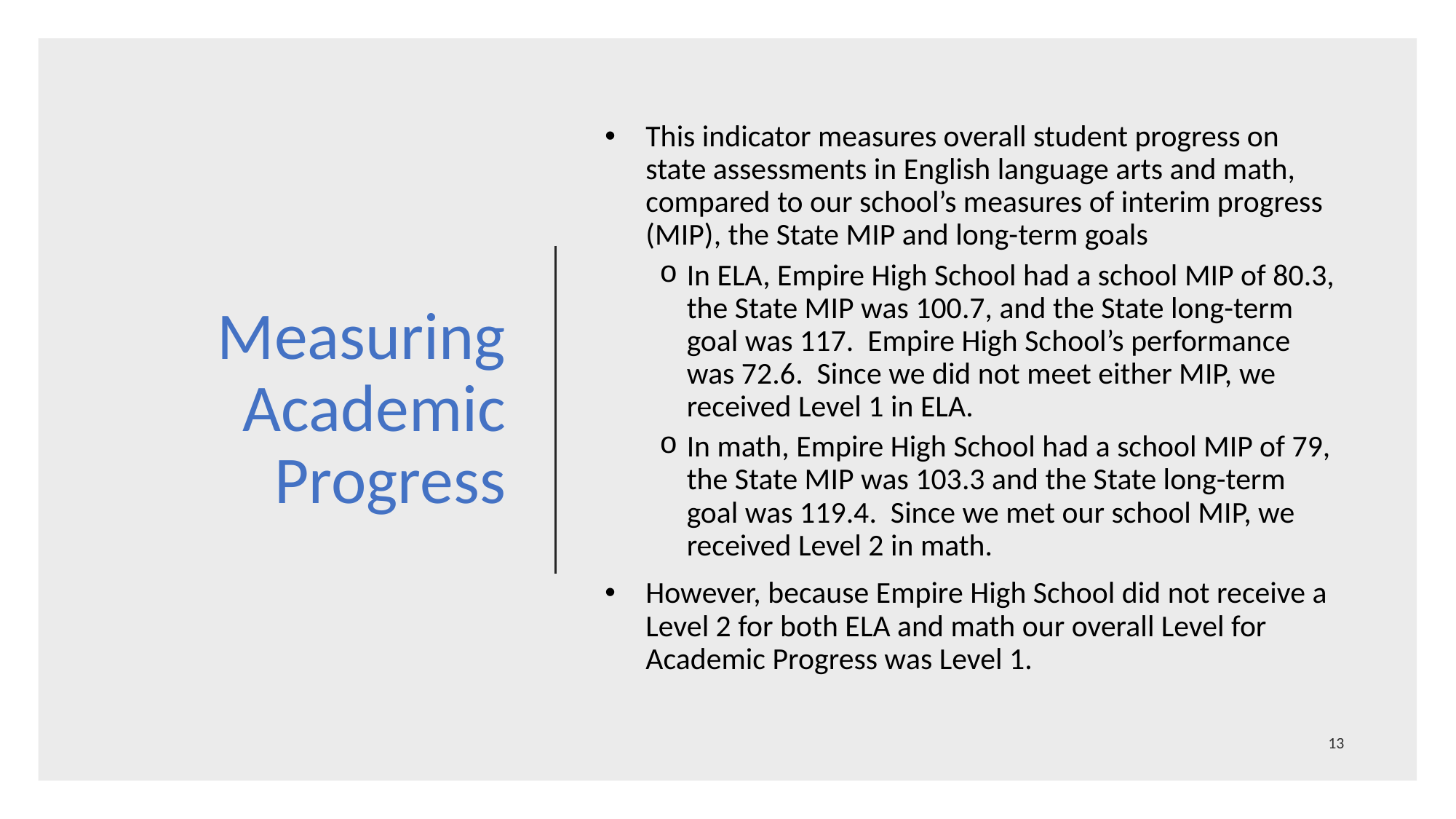

# Measuring Academic Progress
This indicator measures overall student progress on state assessments in English language arts and math, compared to our school’s measures of interim progress (MIP), the State MIP and long-term goals
In ELA, Empire High School had a school MIP of 80.3, the State MIP was 100.7, and the State long-term goal was 117.  Empire High School’s performance was 72.6.  Since we did not meet either MIP, we received Level 1 in ELA.
In math, Empire High School had a school MIP of 79, the State MIP was 103.3 and the State long-term goal was 119.4.  Since we met our school MIP, we received Level 2 in math.
However, because Empire High School did not receive a Level 2 for both ELA and math our overall Level for Academic Progress was Level 1.

13